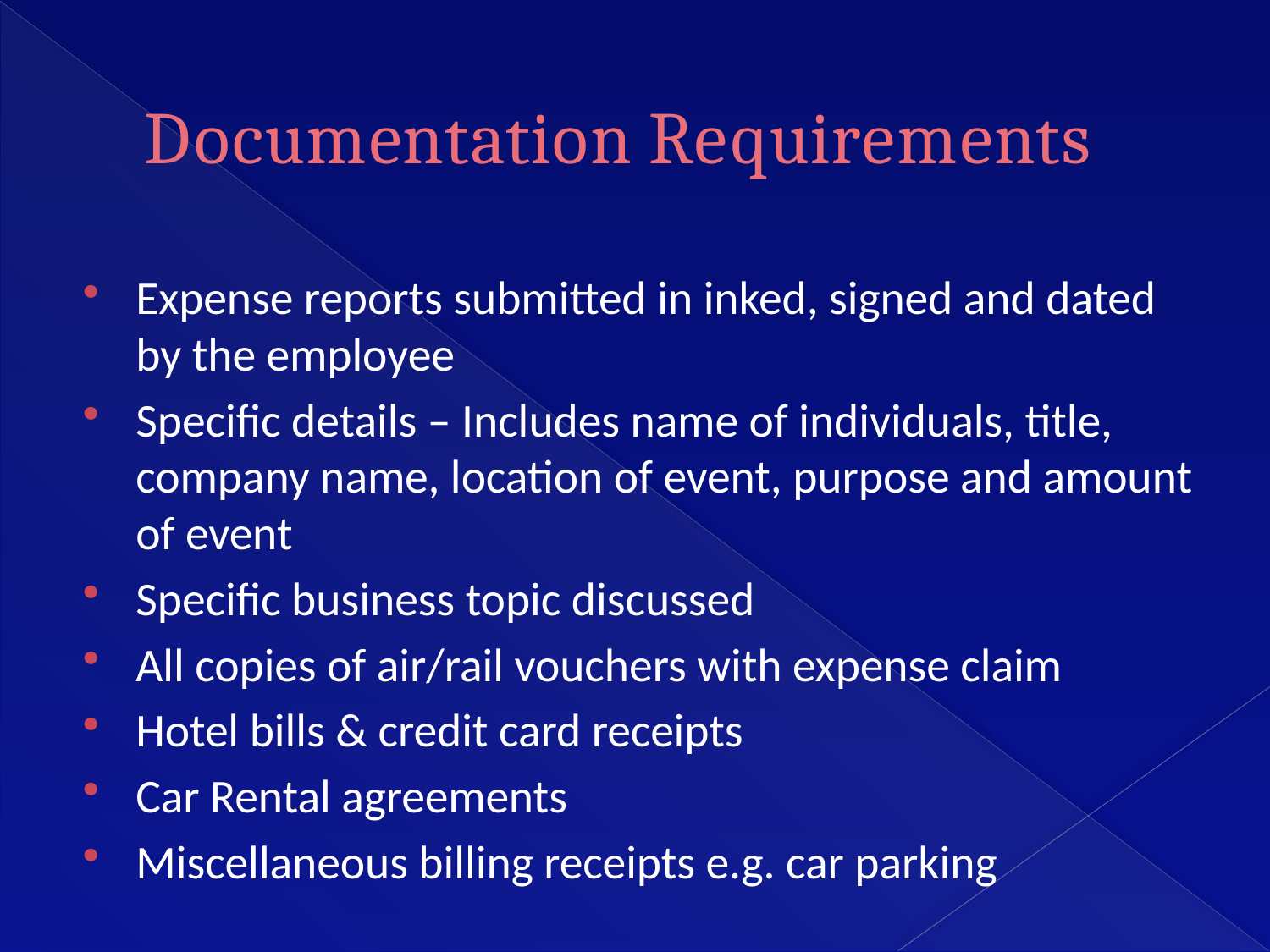

# Documentation Requirements
Expense reports submitted in inked, signed and dated by the employee
Specific details – Includes name of individuals, title, company name, location of event, purpose and amount of event
Specific business topic discussed
All copies of air/rail vouchers with expense claim
Hotel bills & credit card receipts
Car Rental agreements
Miscellaneous billing receipts e.g. car parking